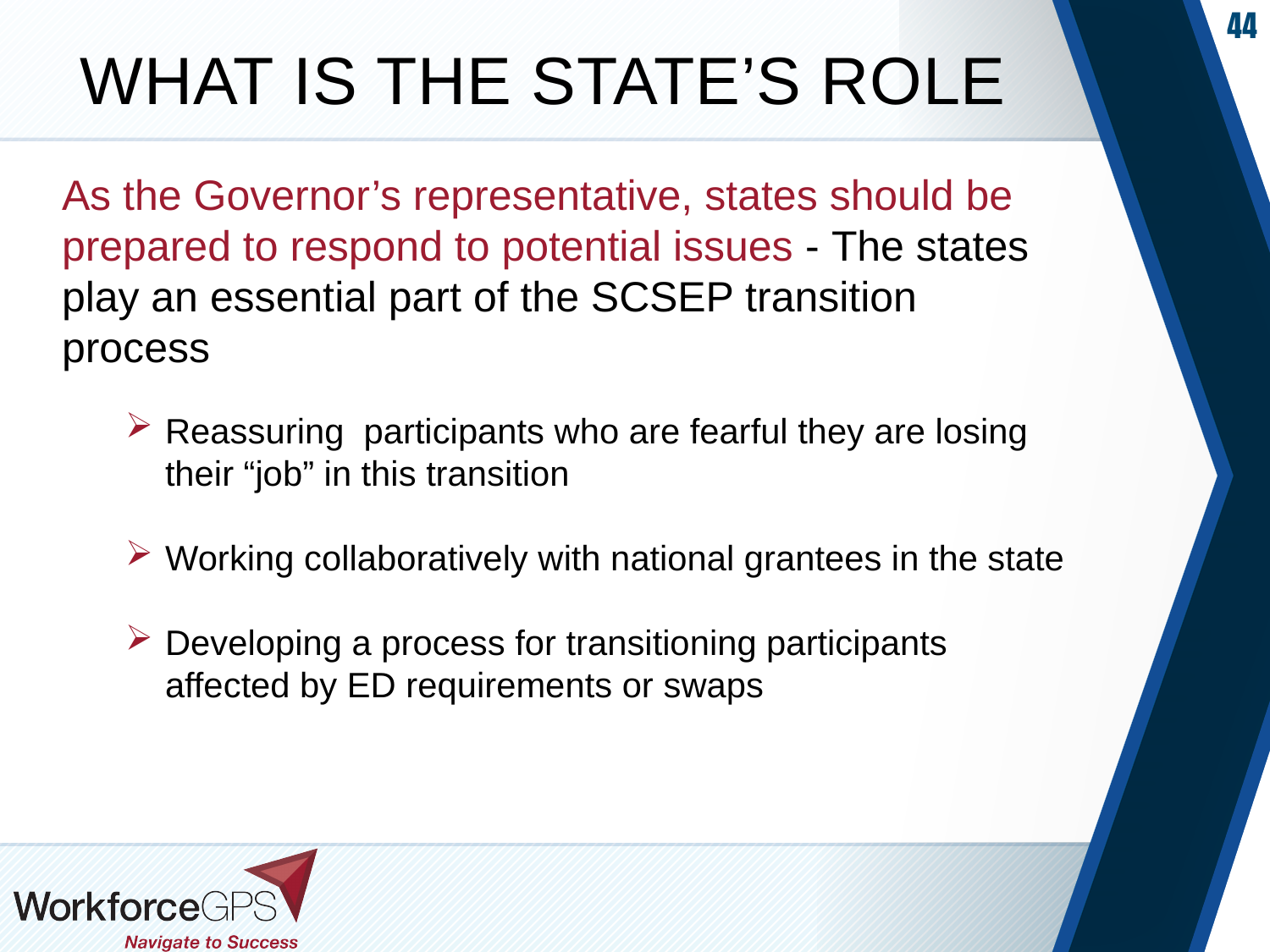

# What is the State’s role
As the Governor’s representative, states should be prepared to respond to potential issues - The states play an essential part of the SCSEP transition process

Reassuring  participants who are fearful they are losing their “job” in this transition

Working collaboratively with national grantees in the state

Developing a process for transitioning participants affected by ED requirements or swaps